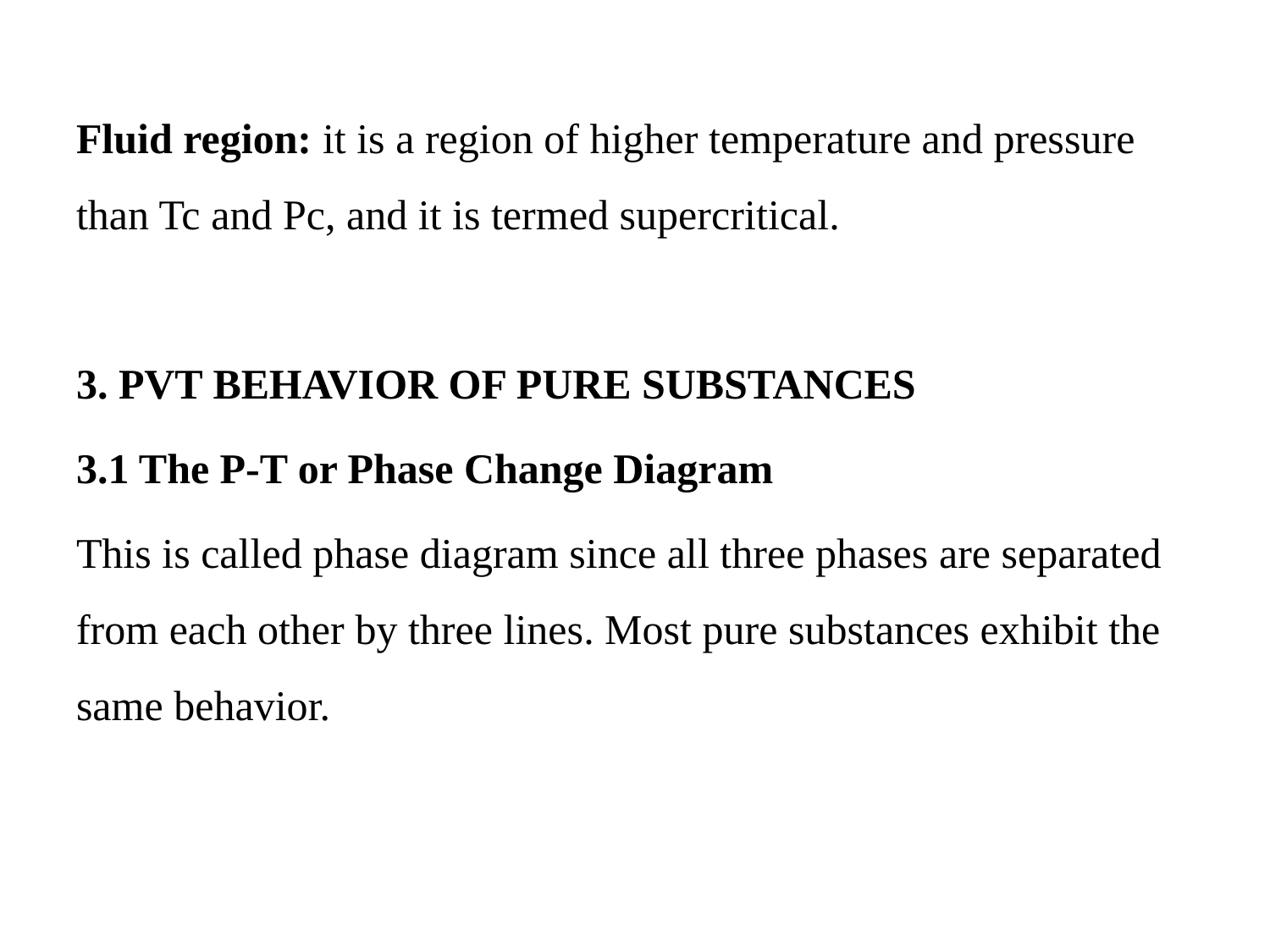

Fluid region: it is a region of higher temperature and pressure than Tc and Pc, and it is termed supercritical.

3. PVT BEHAVIOR OF PURE SUBSTANCES
3.1 The P-T or Phase Change Diagram
This is called phase diagram since all three phases are separated from each other by three lines. Most pure substances exhibit the same behavior.